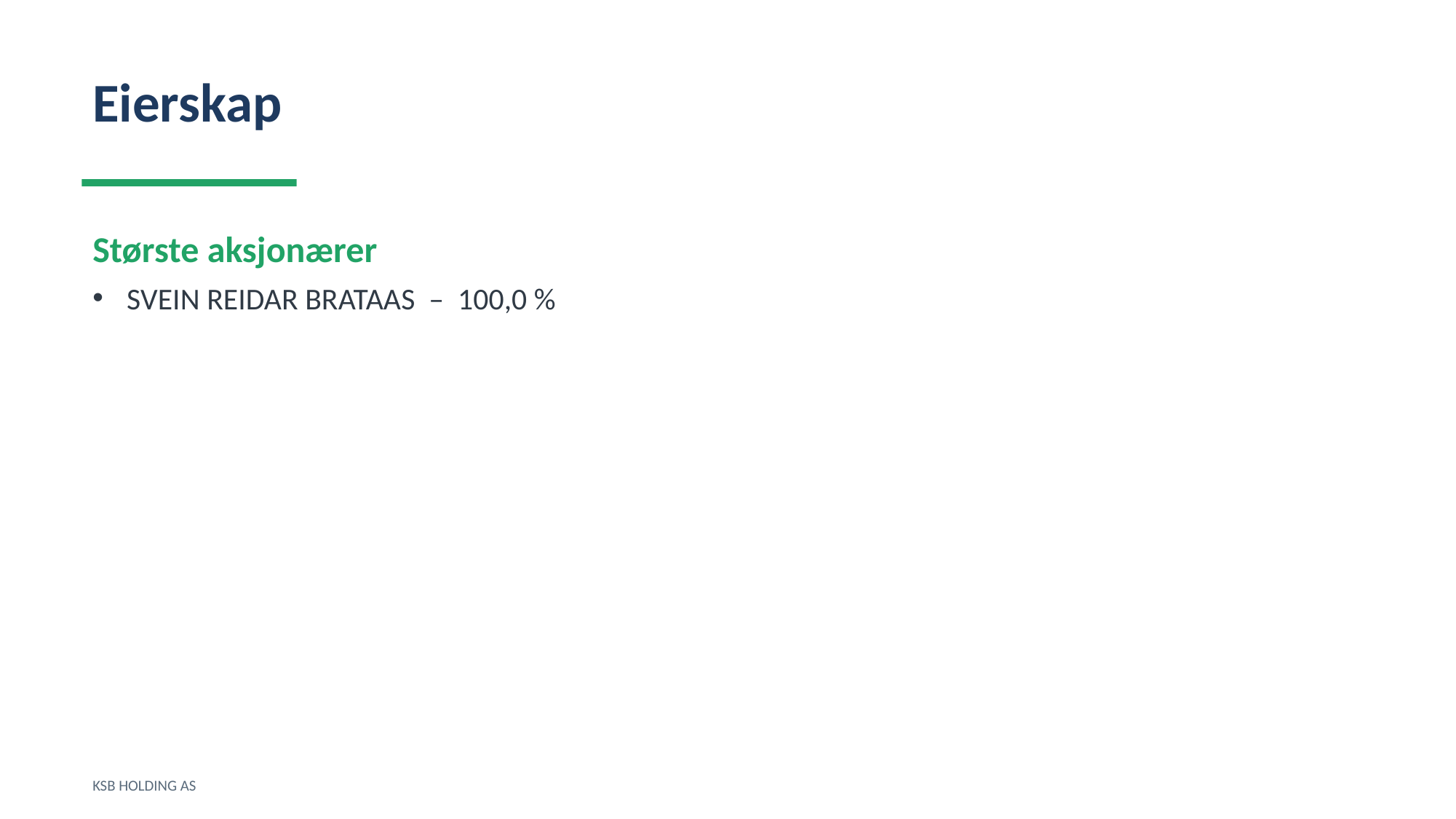

Eierskap

Største aksjonærer
SVEIN REIDAR BRATAAS  –  100,0 %
KSB HOLDING AS